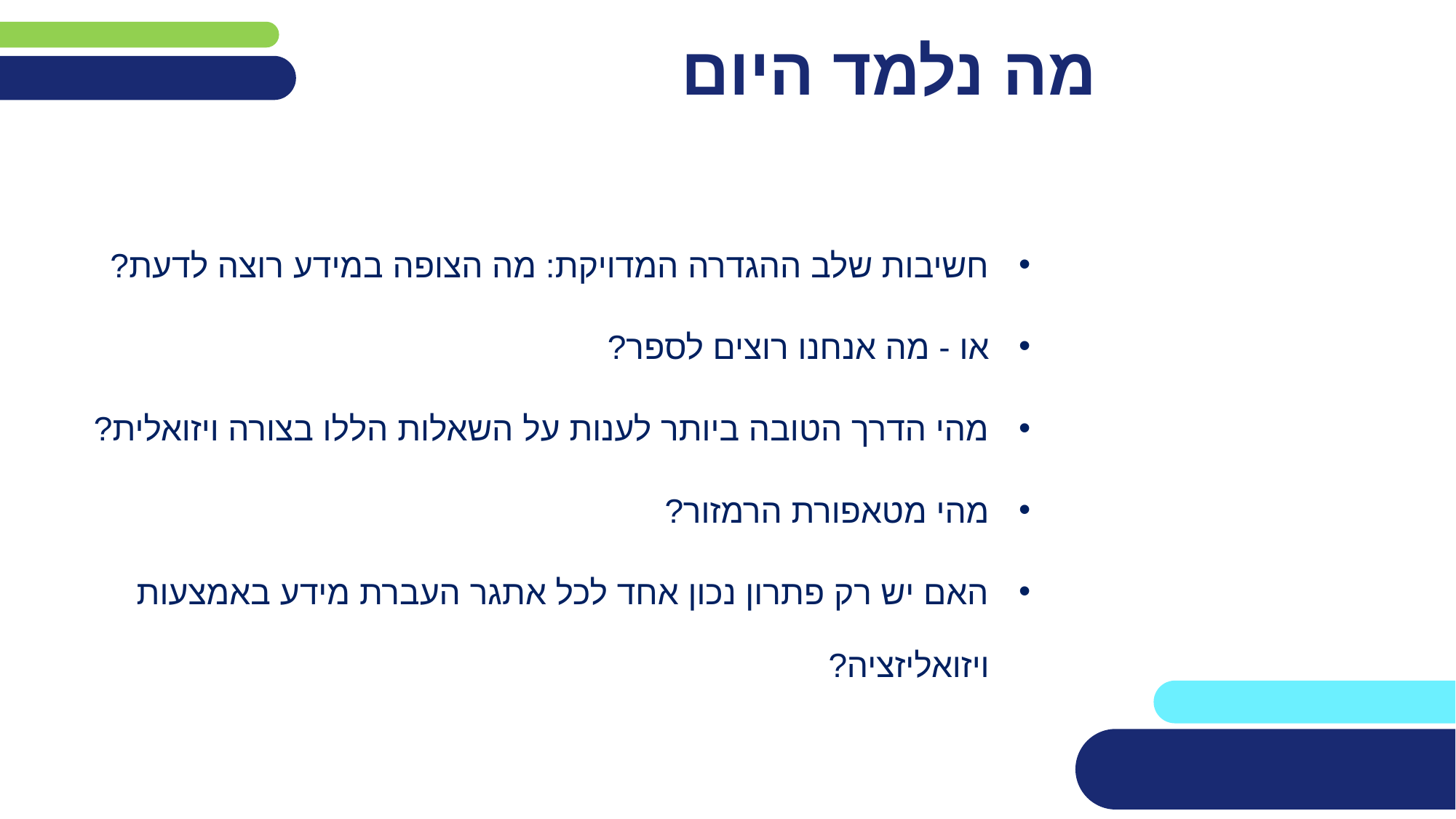

# מה נלמד היום
חשיבות שלב ההגדרה המדויקת: מה הצופה במידע רוצה לדעת?
או - מה אנחנו רוצים לספר?
מהי הדרך הטובה ביותר לענות על השאלות הללו בצורה ויזואלית?
מהי מטאפורת הרמזור?
האם יש רק פתרון נכון אחד לכל אתגר העברת מידע באמצעות ויזואליזציה?